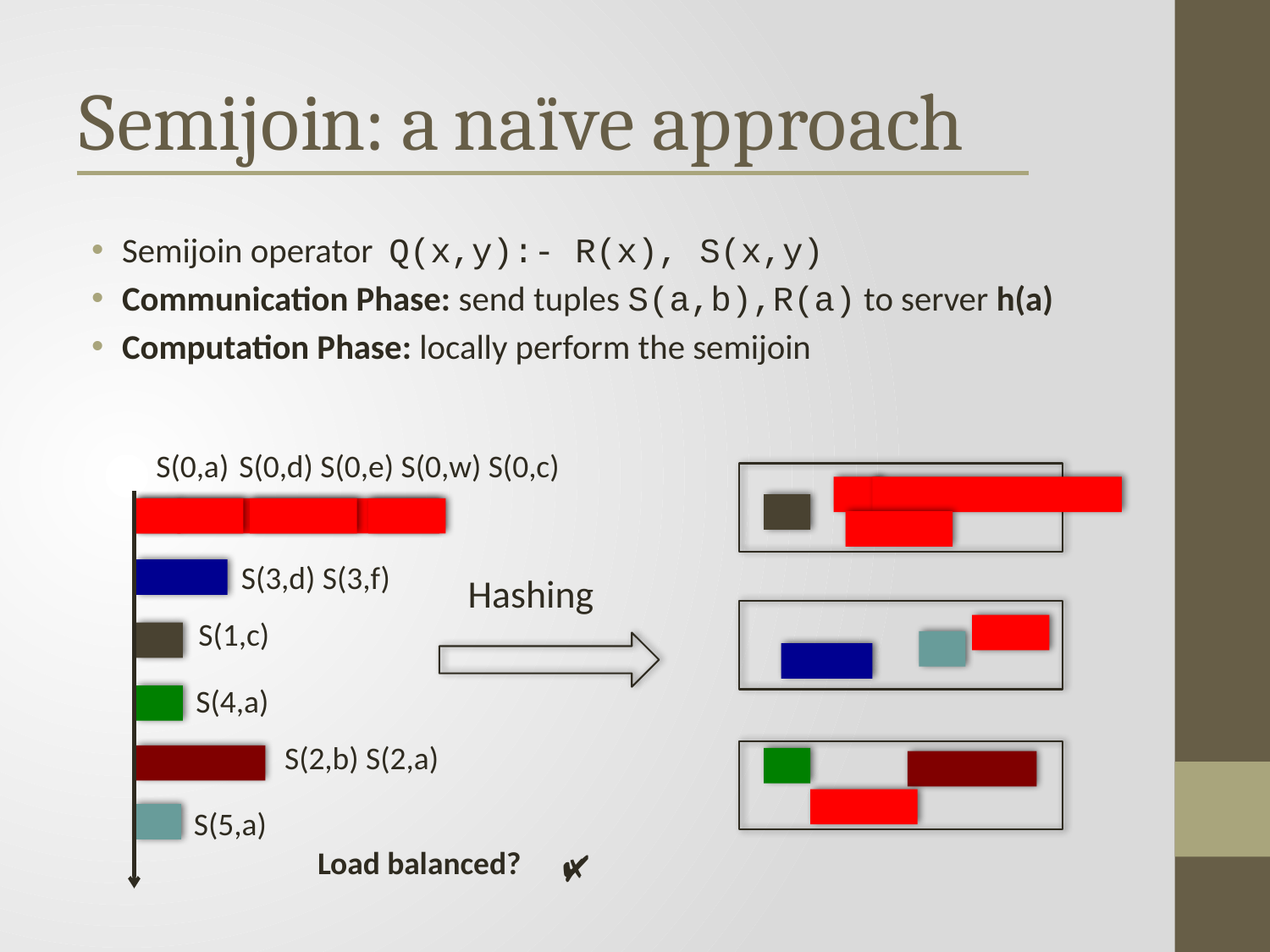

# Semijoin: a naïve approach
Semijoin operator  Q(x,y):- R(x), S(x,y)
Communication Phase: send tuples S(a,b),R(a) to server h(a)
Computation Phase: locally perform the semijoin
S(0,a)
S(0,d) S(0,e) S(0,w) S(0,c)

S(3,d) S(3,f)

Hashing

S(1,c)

S(4,a)

S(2,b) S(2,a)

S(5,a)

Load balanced?
✔
✗